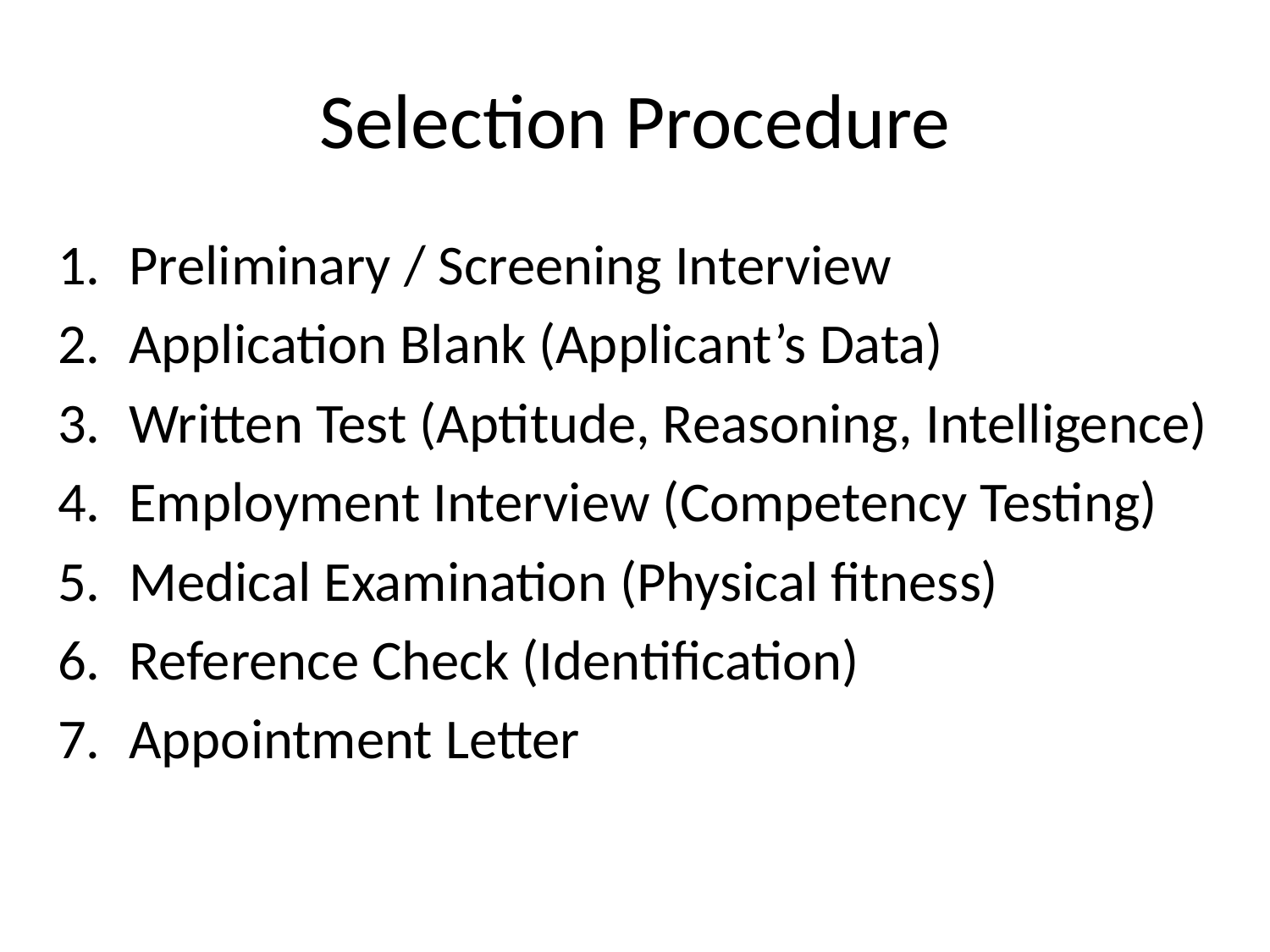

# Selection Procedure
Preliminary / Screening Interview
Application Blank (Applicant’s Data)
Written Test (Aptitude, Reasoning, Intelligence)
Employment Interview (Competency Testing)
Medical Examination (Physical fitness)
Reference Check (Identification)
Appointment Letter